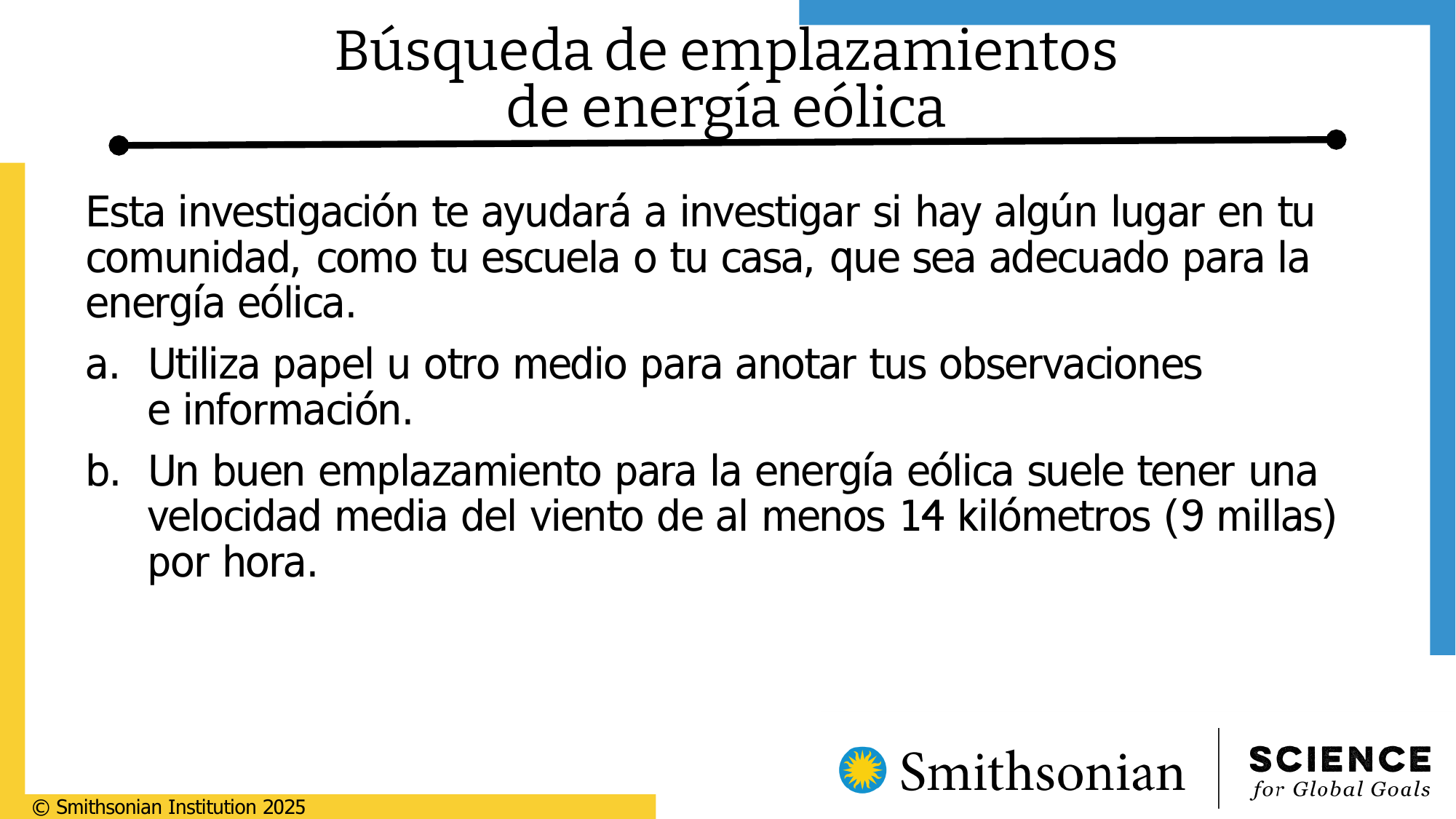

# Búsqueda de emplazamientos de energía eólica
Esta investigación te ayudará a investigar si hay algún lugar en tu comunidad, como tu escuela o tu casa, que sea adecuado para la energía eólica.
Utiliza papel u otro medio para anotar tus observaciones
e información.
Un buen emplazamiento para la energía eólica suele tener una velocidad media del viento de al menos 14 kilómetros (9 millas) por hora.